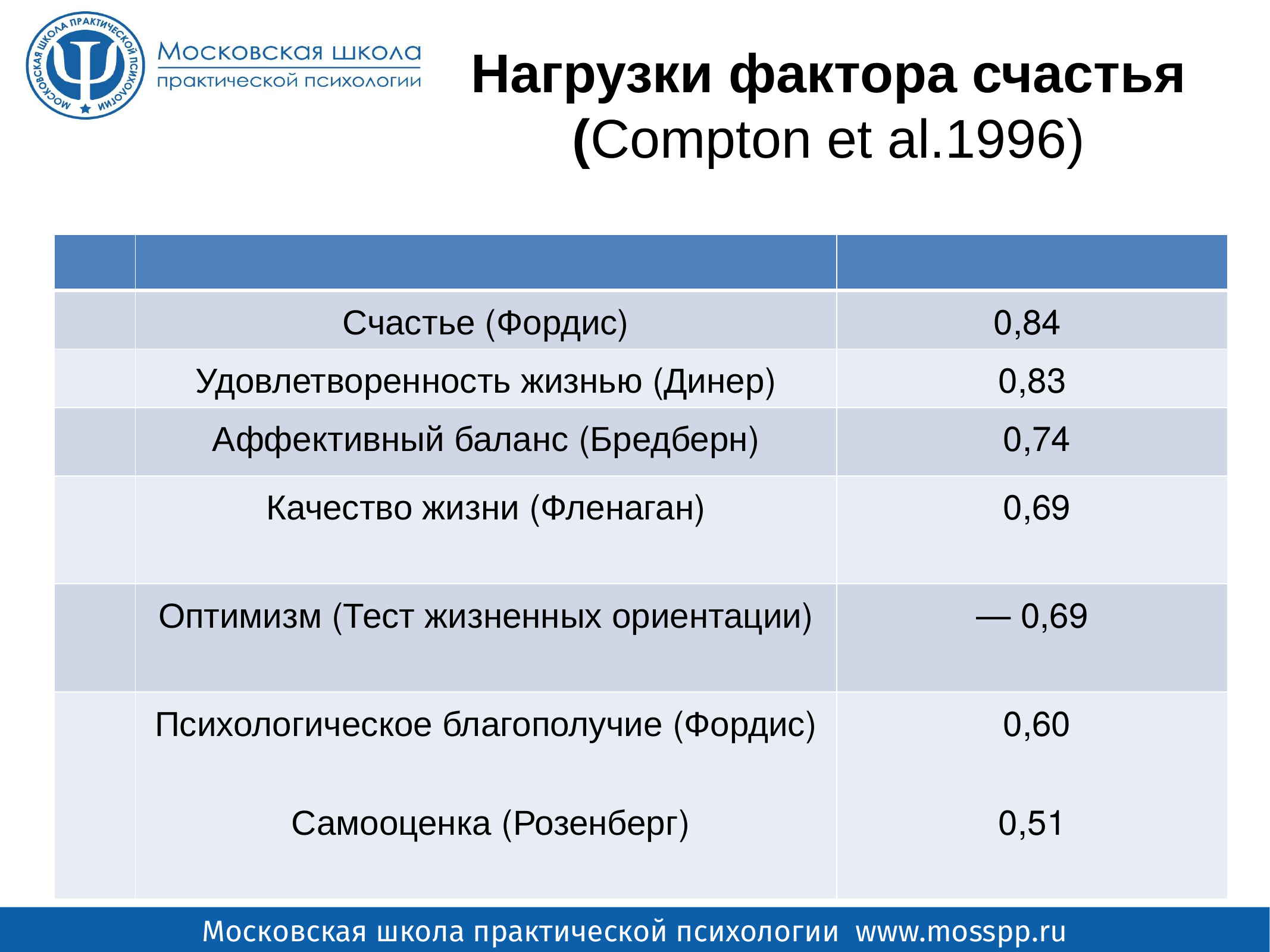

# Нагрузки фактора счастья (Compton et al.1996)
|  |  |  |
| --- | --- | --- |
|  | Счастье (Фордис) | 0,84 |
|  | Удовлетворенность жизнью (Динер) | 0,83 |
|  | Аффективный баланс (Бредберн) | 0,74 |
|  | Качество жизни (Фленаган) | 0,69 |
|  | Оптимизм (Тест жизненных ориентации) | — 0,69 |
|  | Психологическое благополучие (Фордис) Самооценка (Розенберг) | 0,60 0,51 |